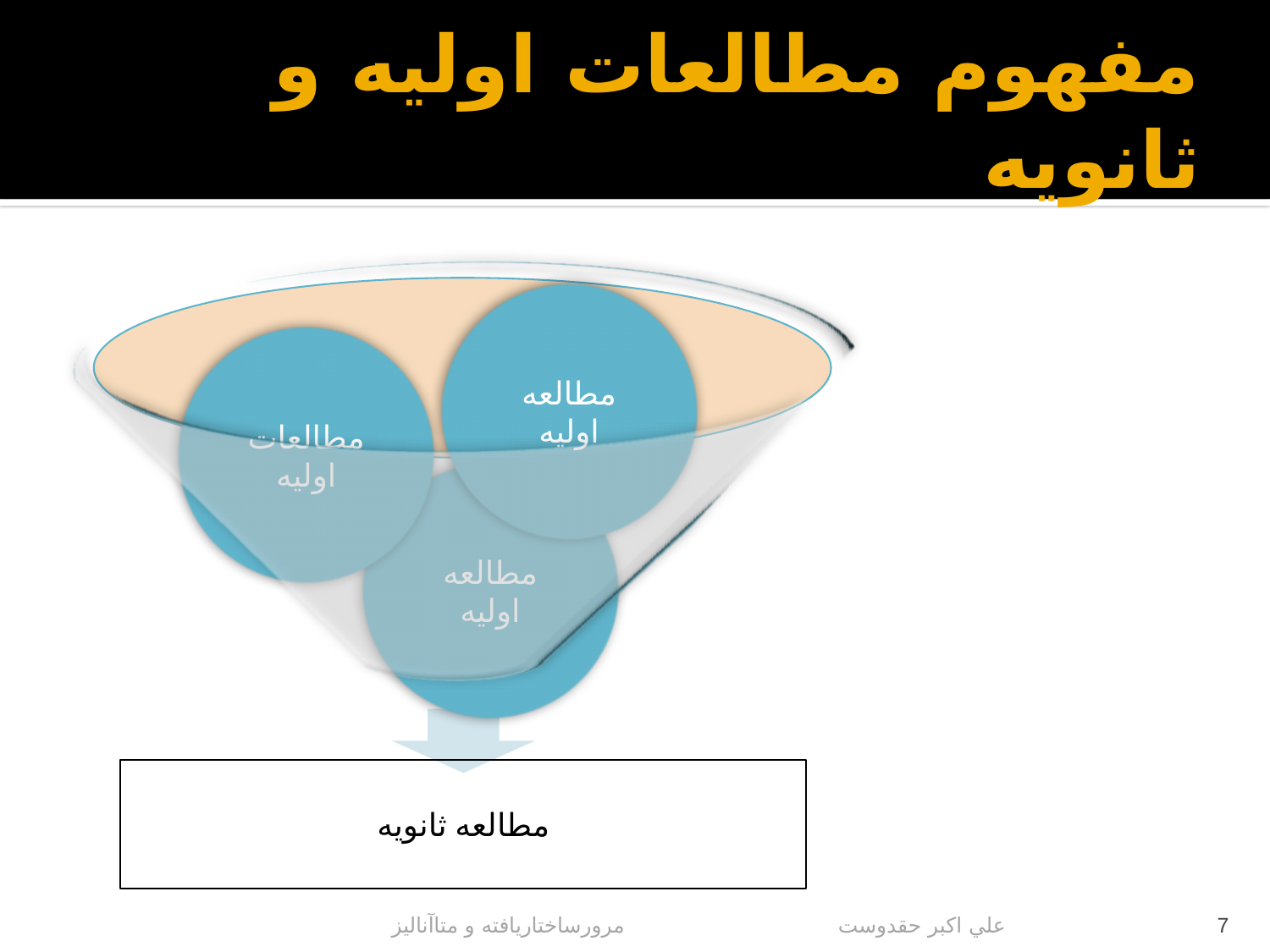

# مفهوم مطالعات اوليه و ثانويه
مطالعه اوليه
مطالعات اوليه
مطالعه اوليه
مطالعه ثانويه
علي اكبر حقدوست			مرورساختاريافته و متاآناليز
7